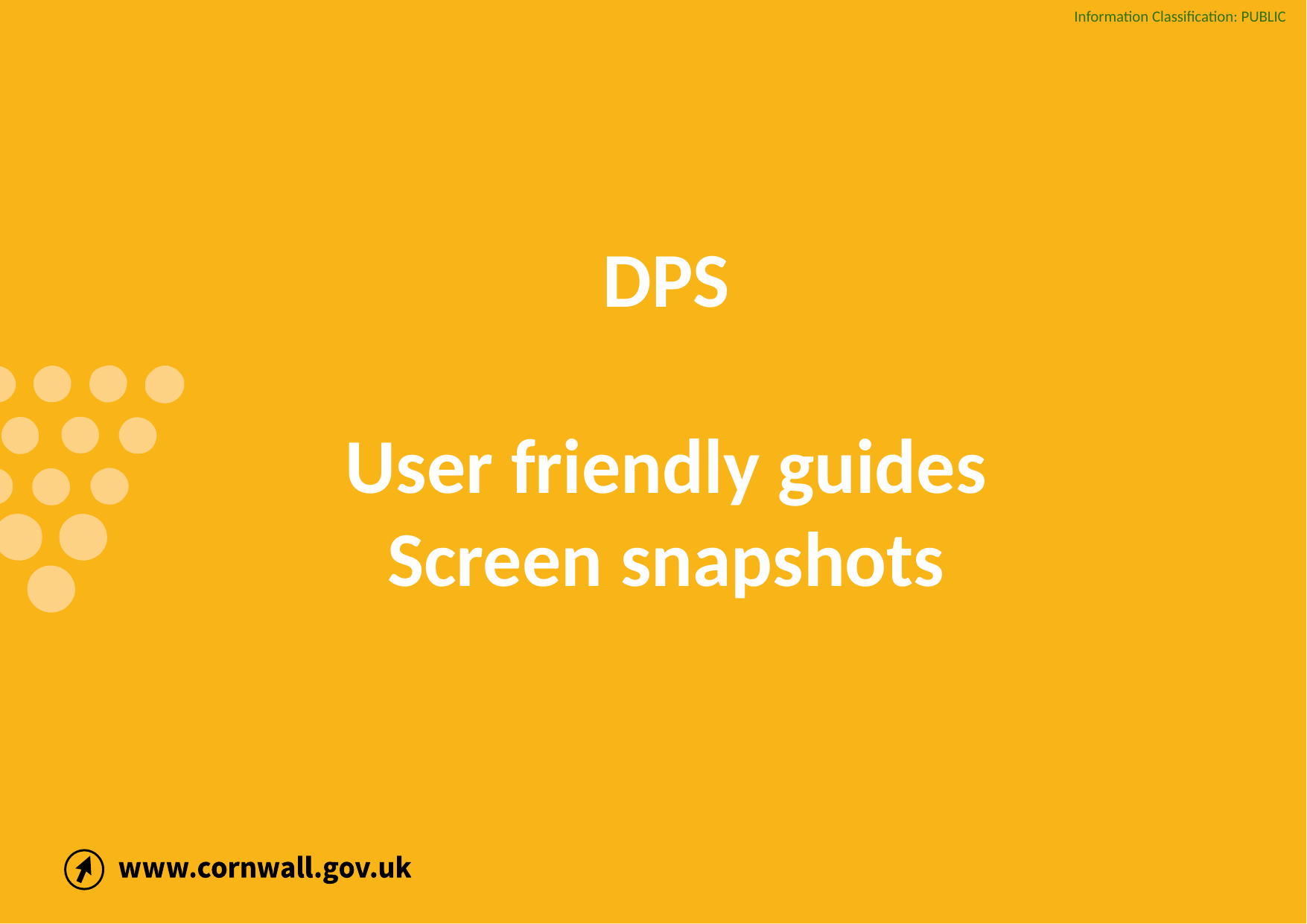

# DPS User friendly guides Screen snapshots